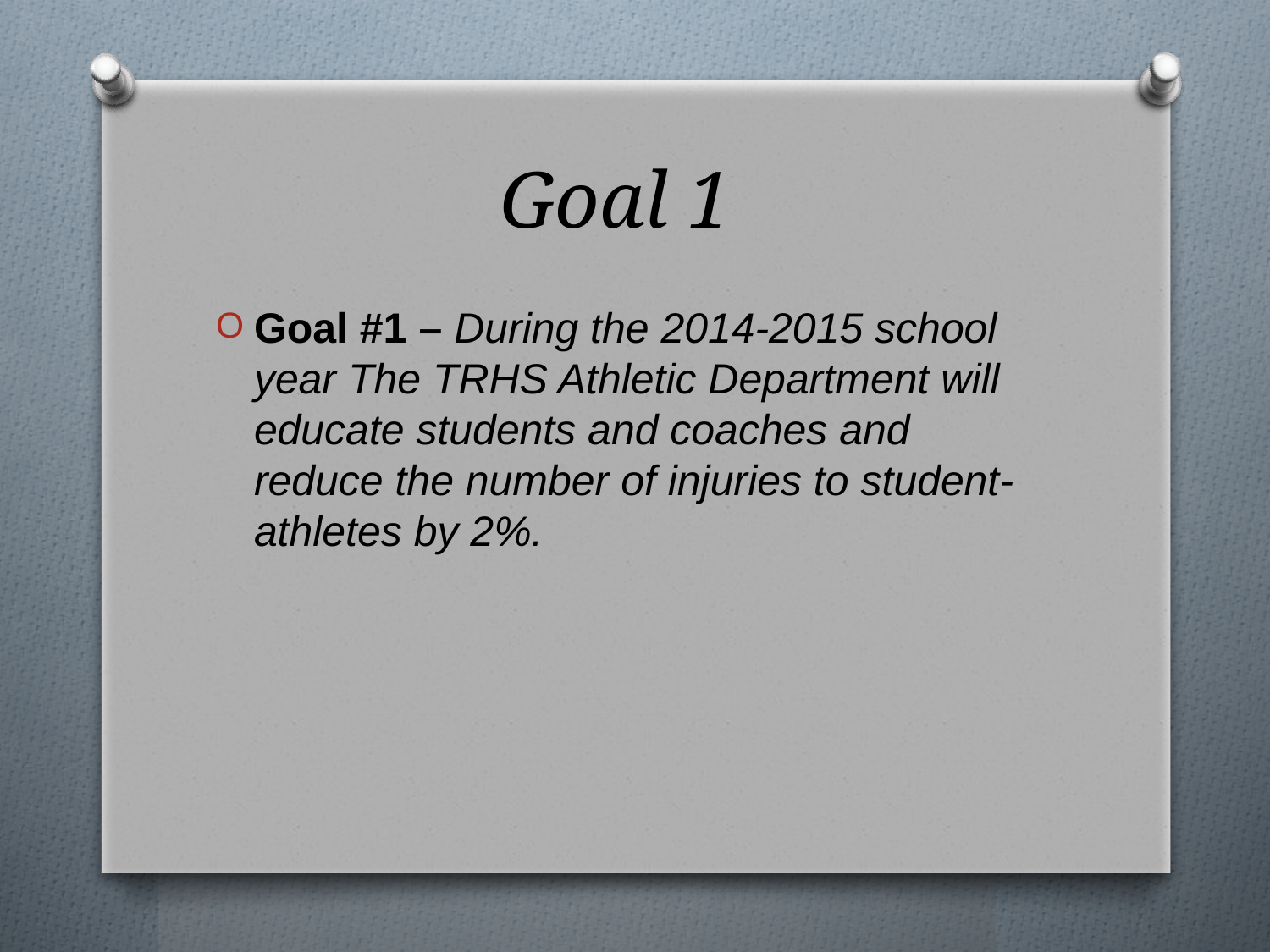

# Goal 1
Goal #1 – During the 2014-2015 school year The TRHS Athletic Department will educate students and coaches and reduce the number of injuries to student-athletes by 2%.